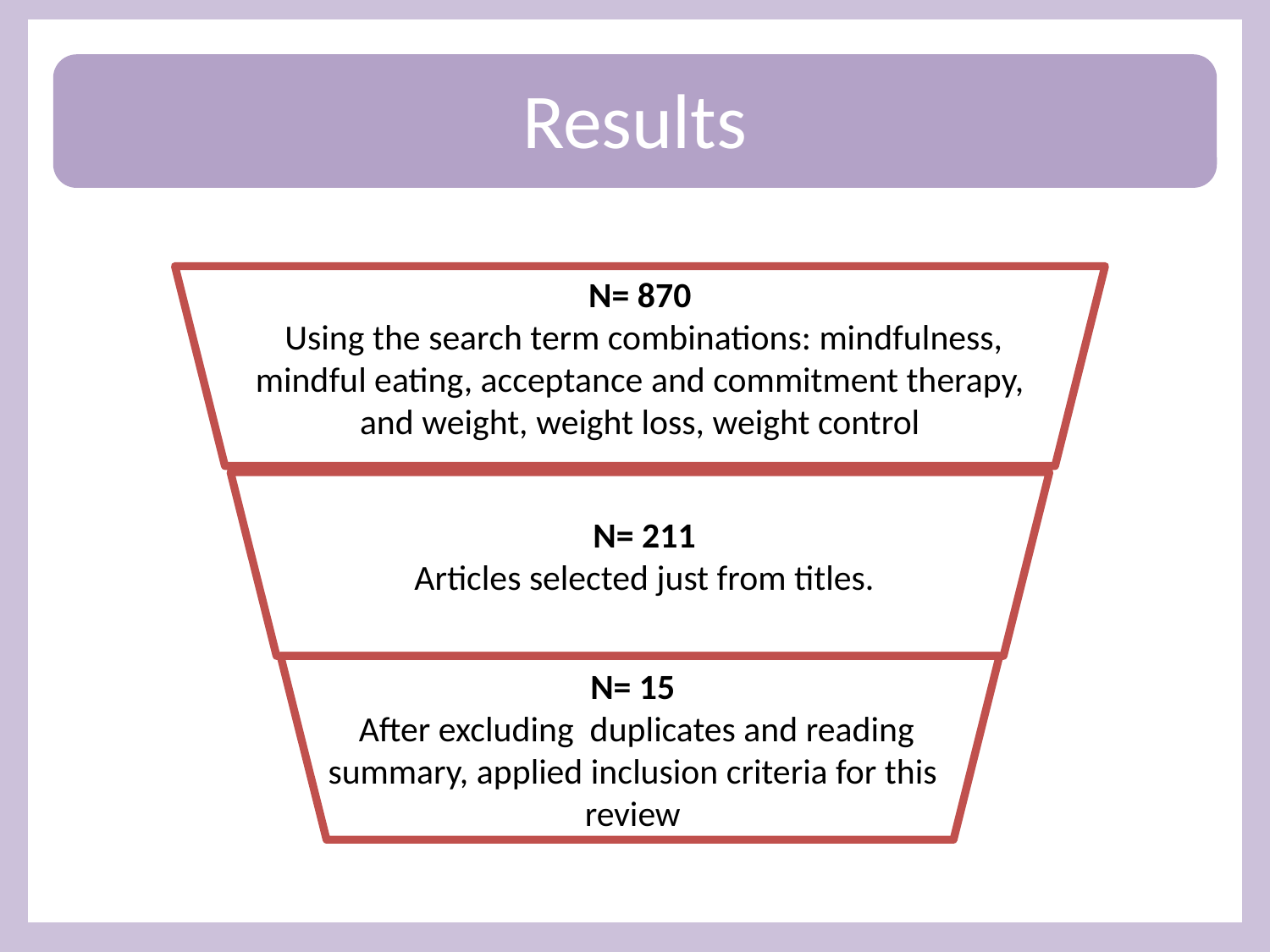

# Results

Results

N= 870
 Using the search term combinations: mindfulness, mindful eating, acceptance and commitment therapy, and weight, weight loss, weight control

N= 211
 Articles selected just from titles.

N= 15
 After excluding  duplicates and reading summary, applied inclusion criteria for this review